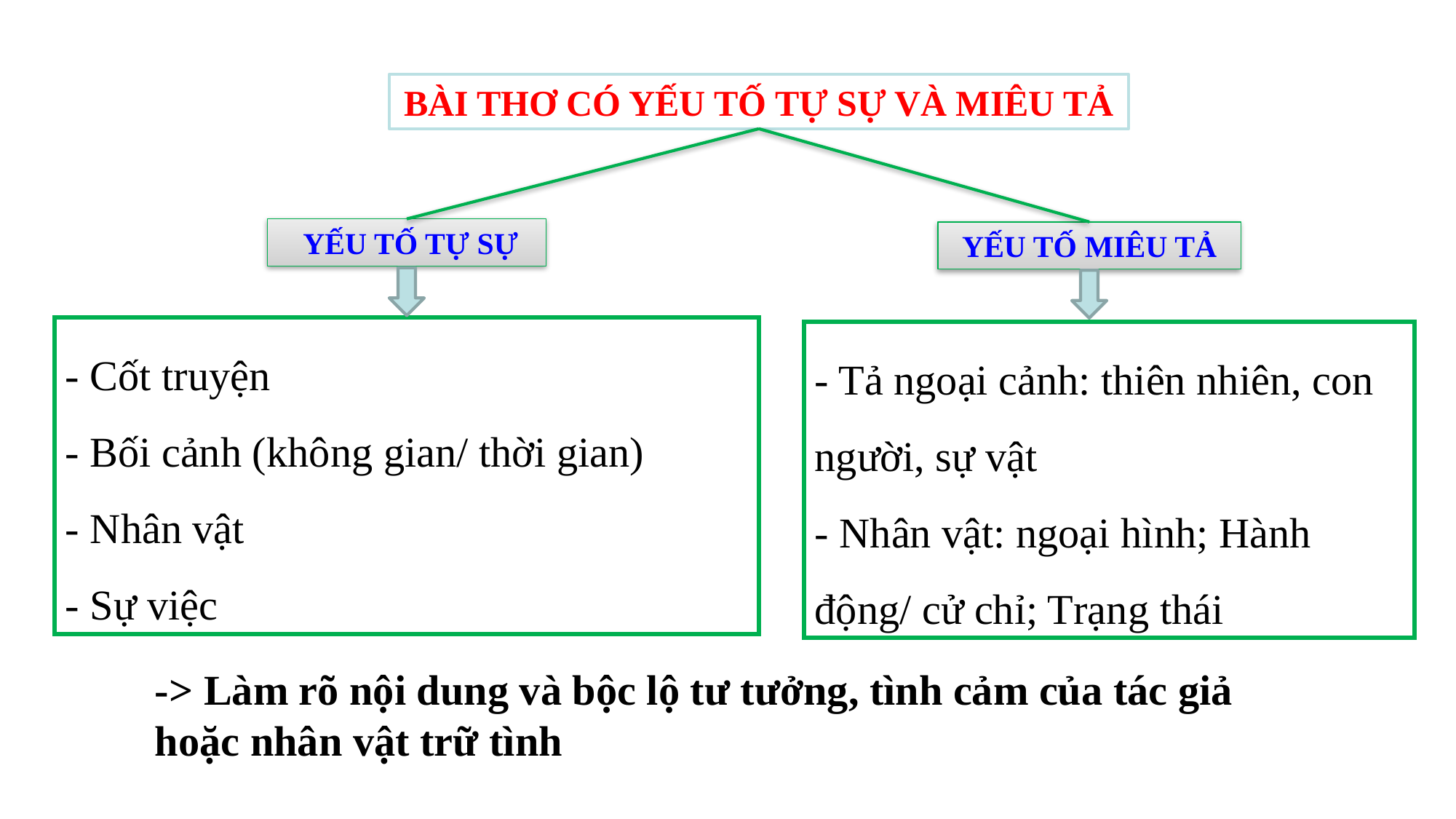

BÀI THƠ CÓ YẾU TỐ TỰ SỰ VÀ MIÊU TẢ
 YẾU TỐ TỰ SỰ
 YẾU TỐ MIÊU TẢ

- Cốt truyện
- Bối cảnh (không gian/ thời gian)
- Nhân vật
- Sự việc
- Tả ngoại cảnh: thiên nhiên, con người, sự vật
- Nhân vật: ngoại hình; Hành động/ cử chỉ; Trạng thái
-> Làm rõ nội dung và bộc lộ tư tưởng, tình cảm của tác giả
hoặc nhân vật trữ tình